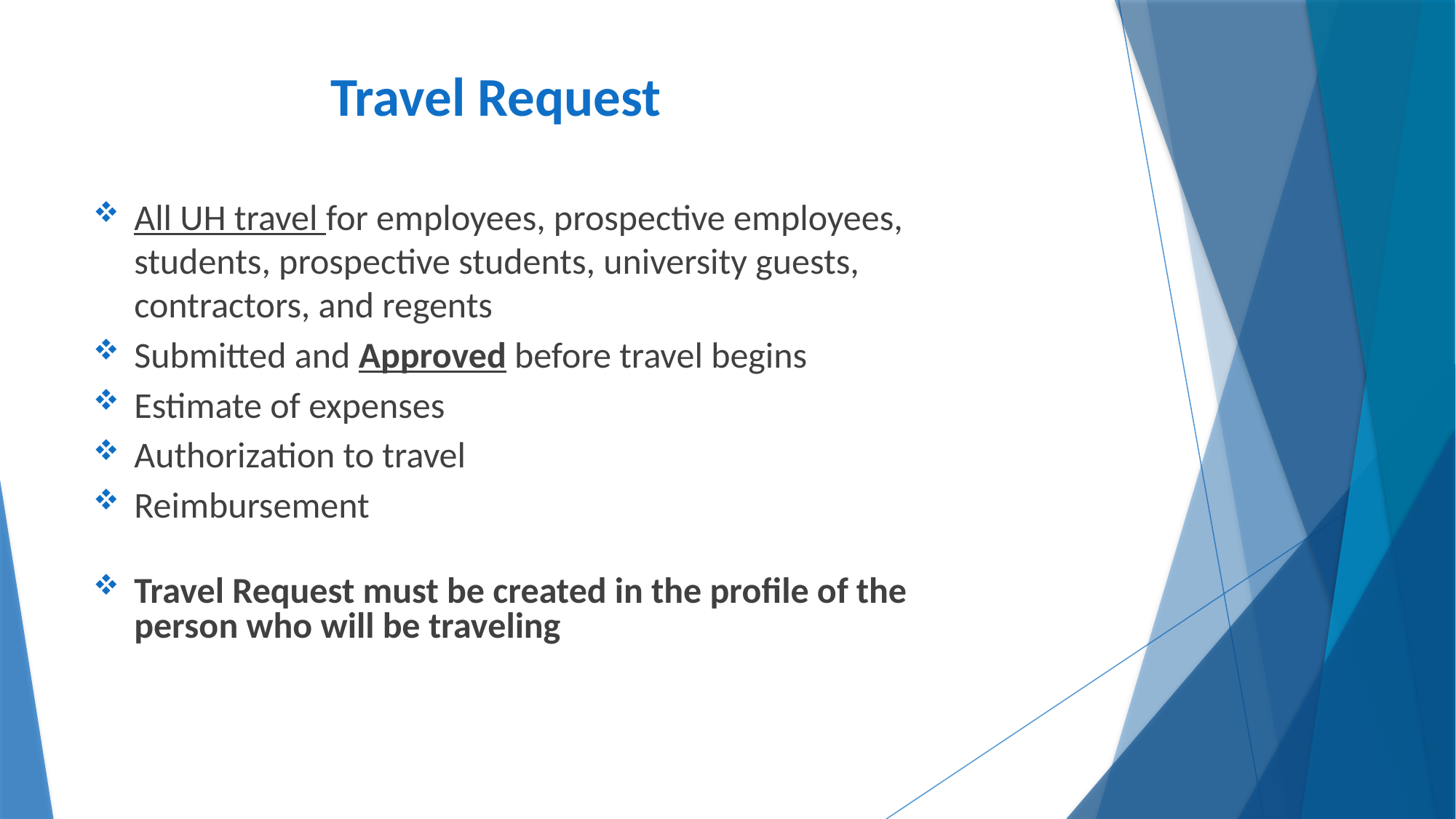

# Travel Request
All UH travel for employees, prospective employees, students, prospective students, university guests, contractors, and regents
Submitted and Approved before travel begins
Estimate of expenses
Authorization to travel
Reimbursement
Travel Request must be created in the profile of the person who will be traveling